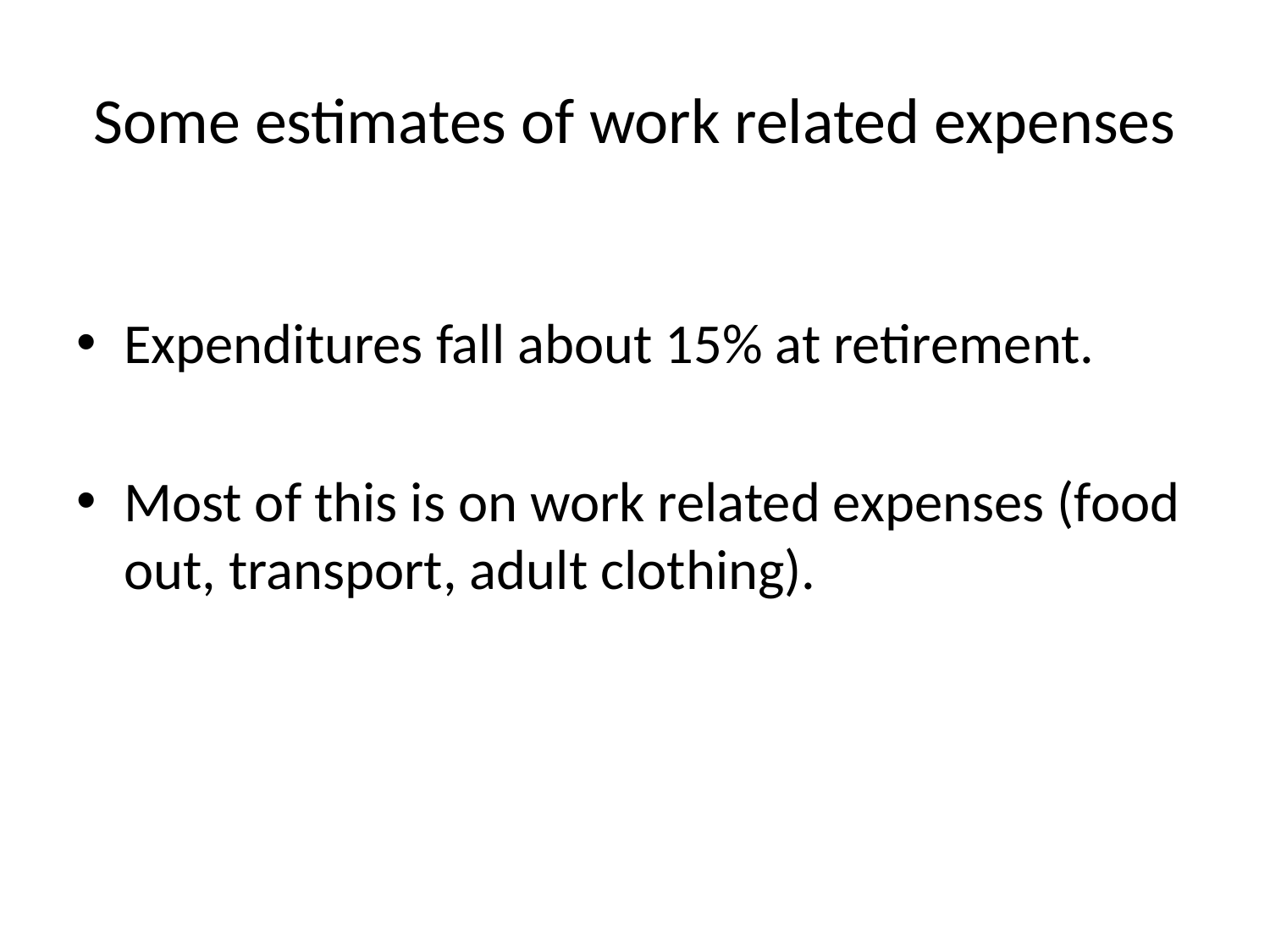

# Some estimates of work related expenses

Expenditures fall about 15% at retirement.

Most of this is on work related expenses (food out, transport, adult clothing).